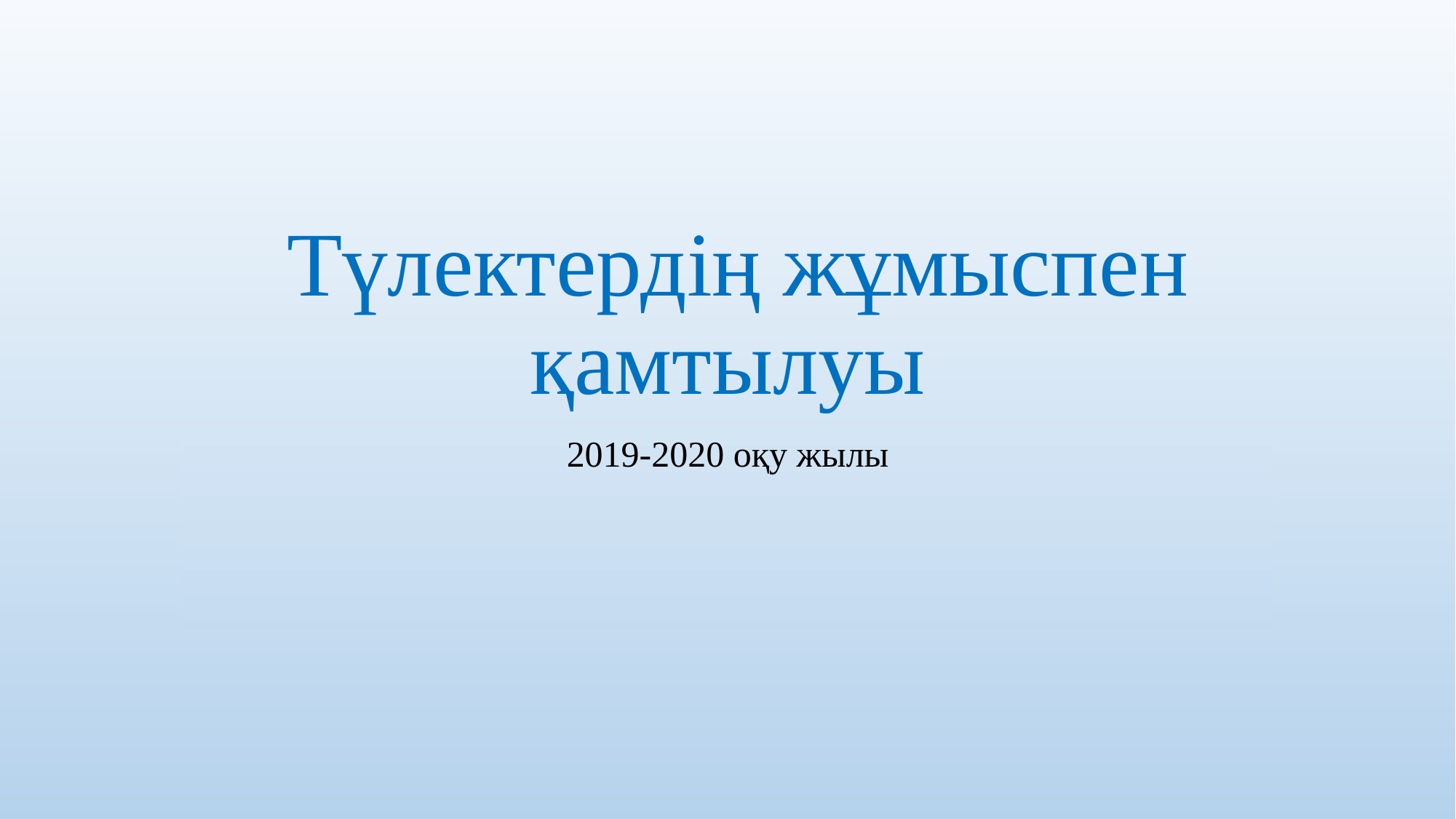

# Түлектердің жұмыспен қамтылуы
2019-2020 оқу жылы